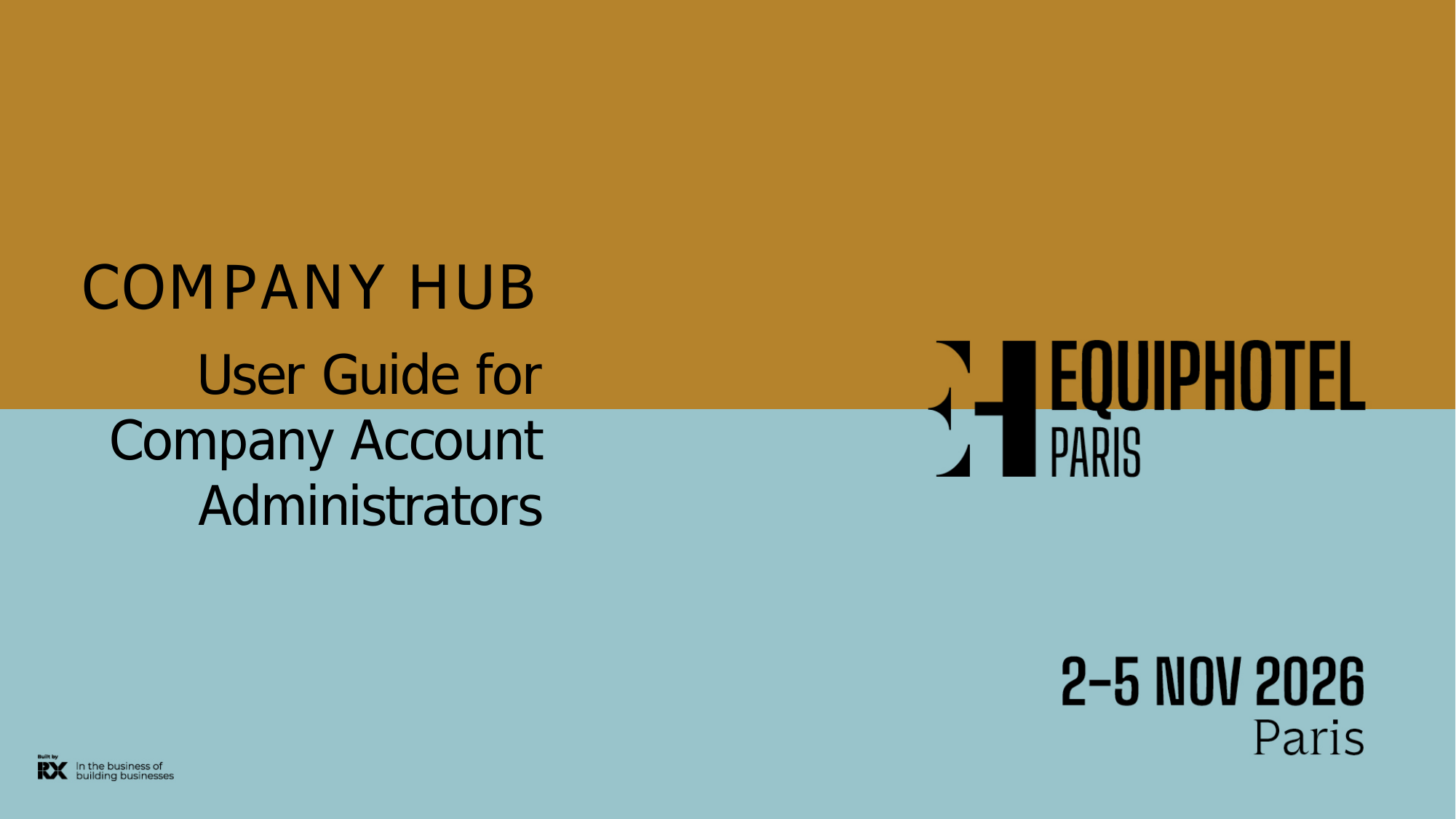

COMPANY HUB
User Guide for Company Account Administrators